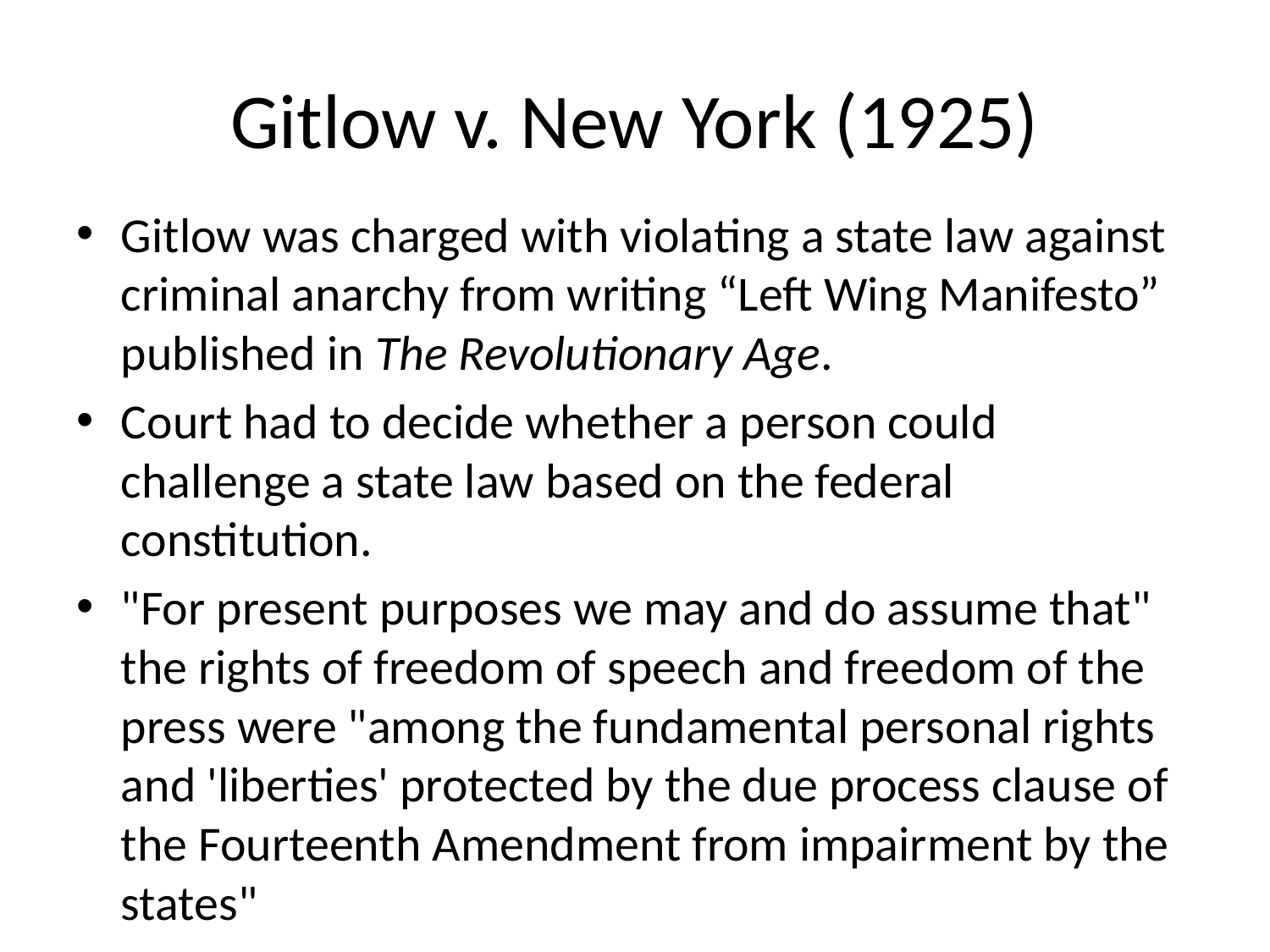

# Gitlow v. New York (1925)
Gitlow was charged with violating a state law against criminal anarchy from writing “Left Wing Manifesto” published in The Revolutionary Age.
Court had to decide whether a person could challenge a state law based on the federal constitution.
"For present purposes we may and do assume that" the rights of freedom of speech and freedom of the press were "among the fundamental personal rights and 'liberties' protected by the due process clause of the Fourteenth Amendment from impairment by the states"